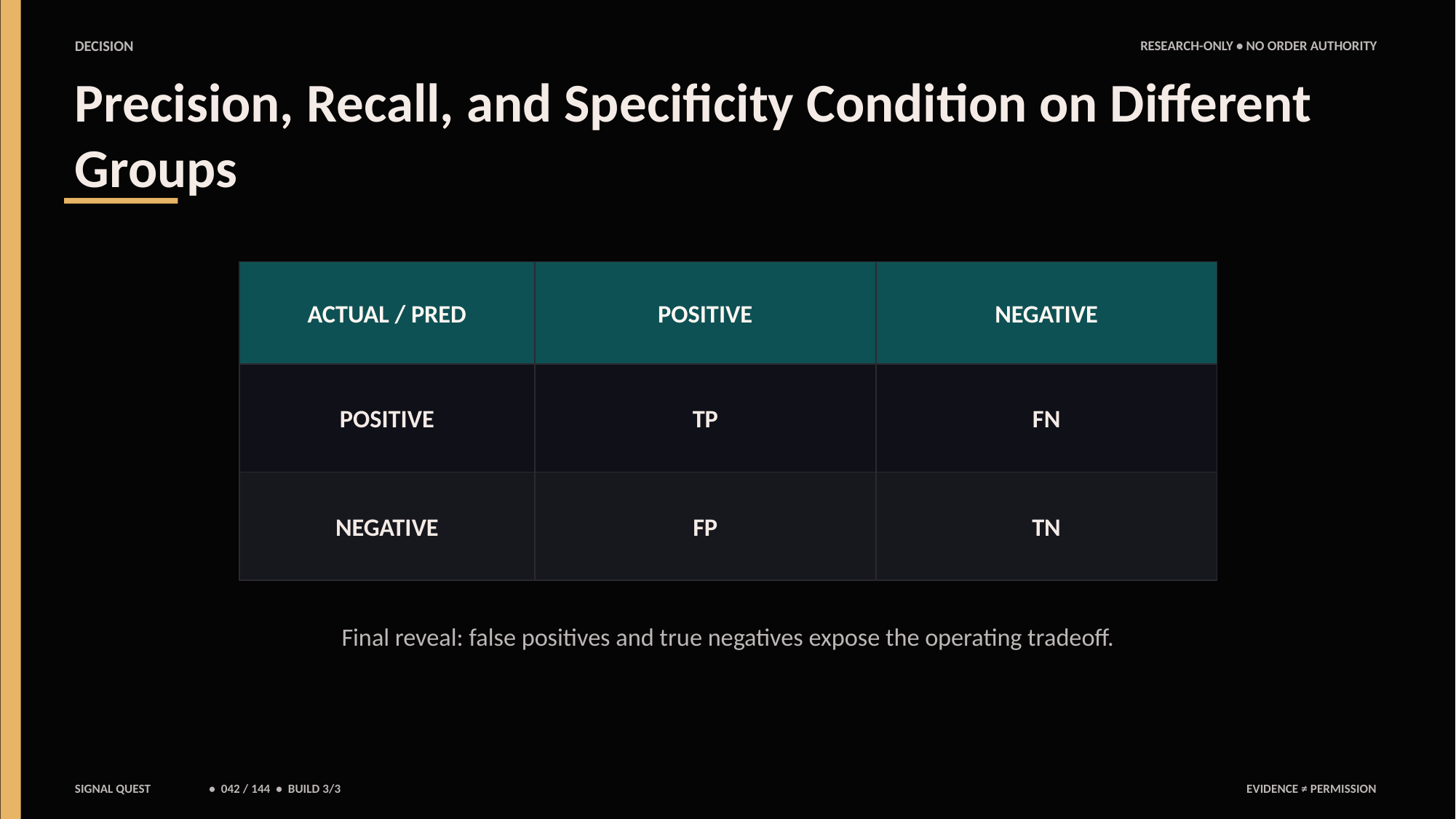

DECISION
RESEARCH-ONLY • NO ORDER AUTHORITY
Precision, Recall, and Specificity Condition on Different Groups

ACTUAL / PRED
POSITIVE
NEGATIVE

POSITIVE
TP
FN

NEGATIVE
FP
TN
Final reveal: false positives and true negatives expose the operating tradeoff.
SIGNAL QUEST
•  042 / 144  •  BUILD 3/3
EVIDENCE ≠ PERMISSION